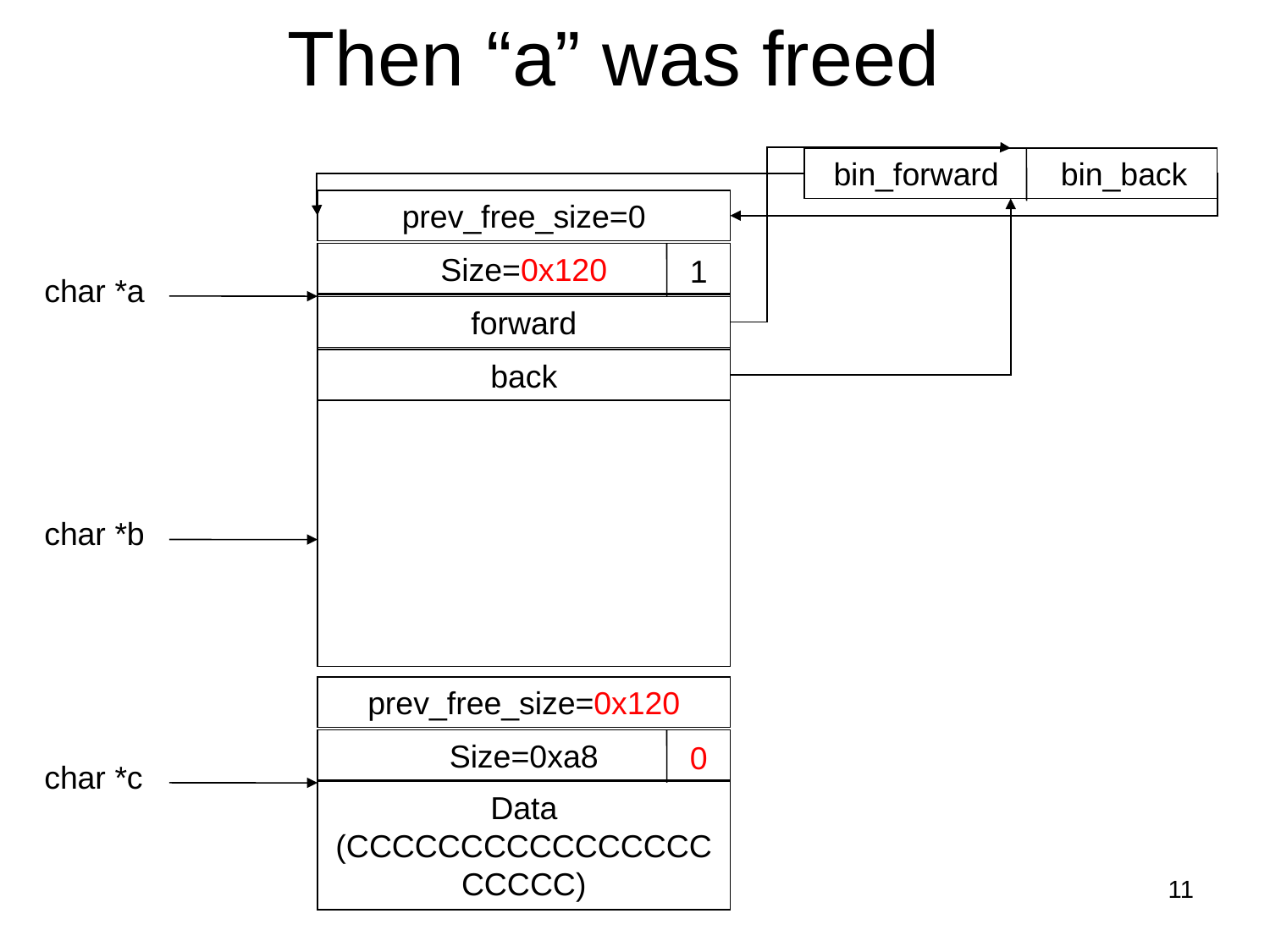

# Then “a” was freed
bin_forward       bin_back

prev_free_size=0
Size=0x120

1
char *a

forward
back
char *b

prev_free_size=0x120
Size=0xa8

0
char *c
Data (CCCCCCCCCCCCCCCCCCCCC)

11